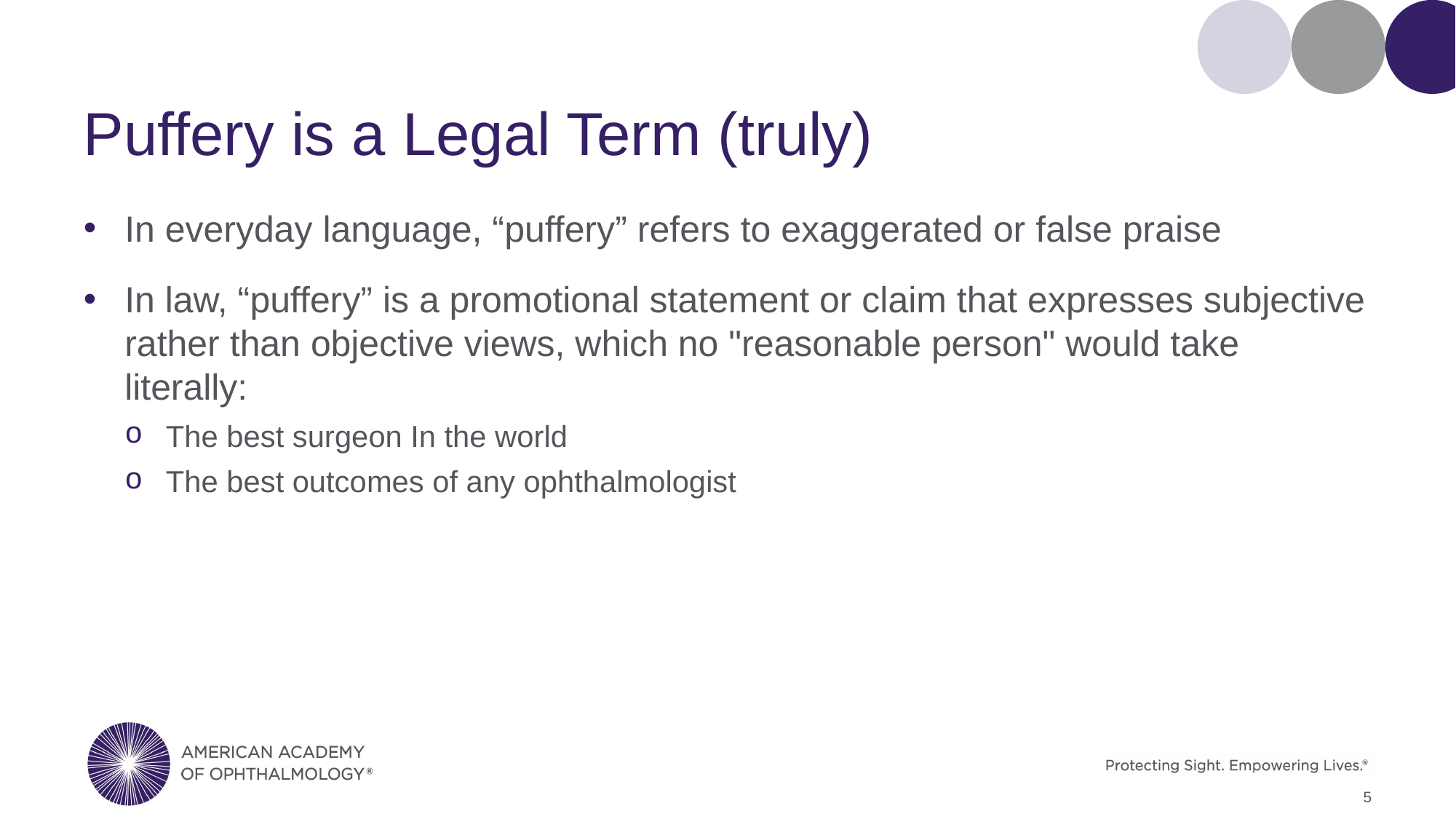

# Puffery is a Legal Term (truly)
In everyday language, “puffery” refers to exaggerated or false praise
In law, “puffery” is a promotional statement or claim that expresses subjective rather than objective views, which no "reasonable person" would take literally:
The best surgeon In the world
The best outcomes of any ophthalmologist

5